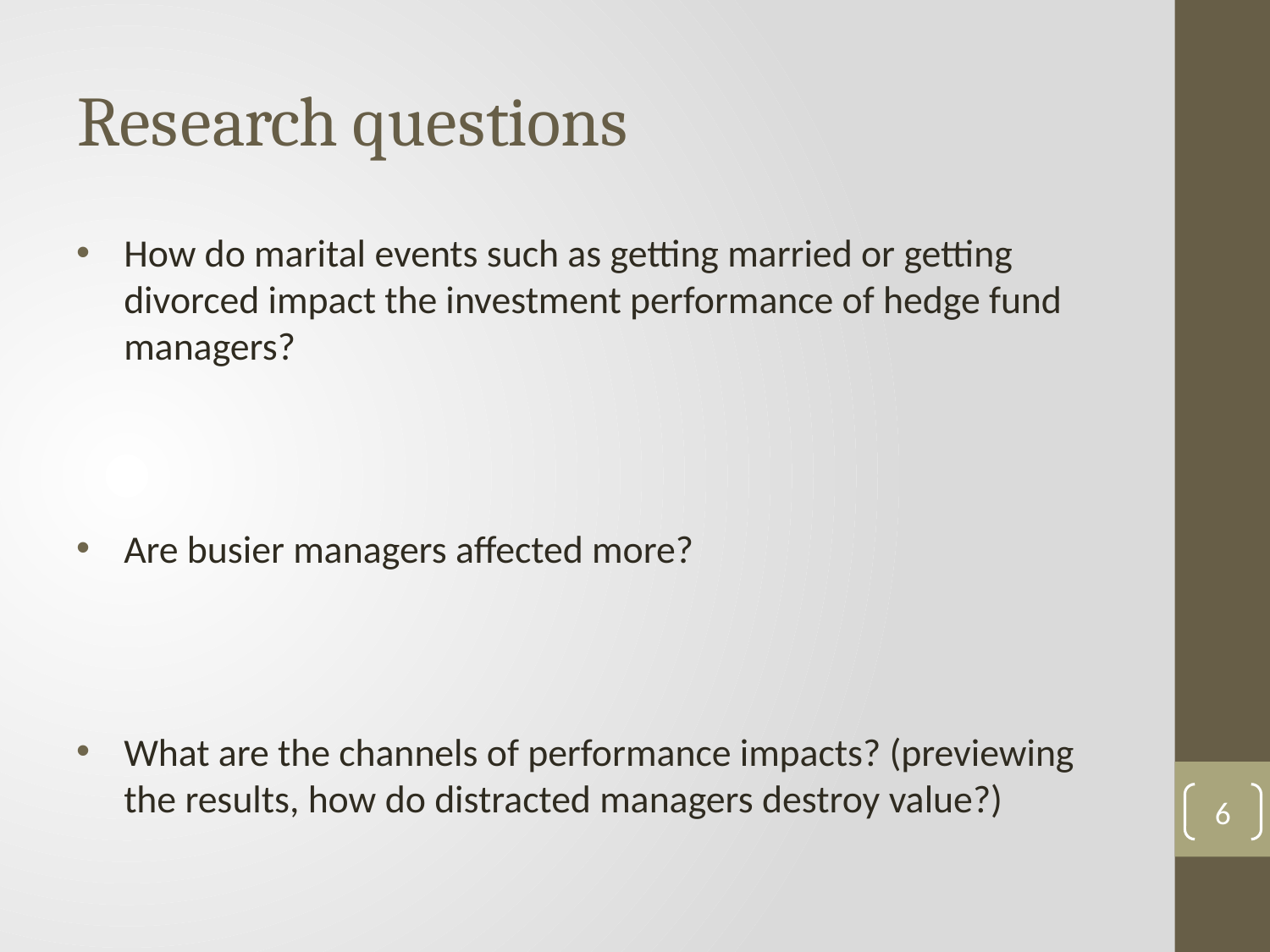

# Research questions
How do marital events such as getting married or getting divorced impact the investment performance of hedge fund managers?

Are busier managers affected more?

What are the channels of performance impacts? (previewing the results, how do distracted managers destroy value?)

6